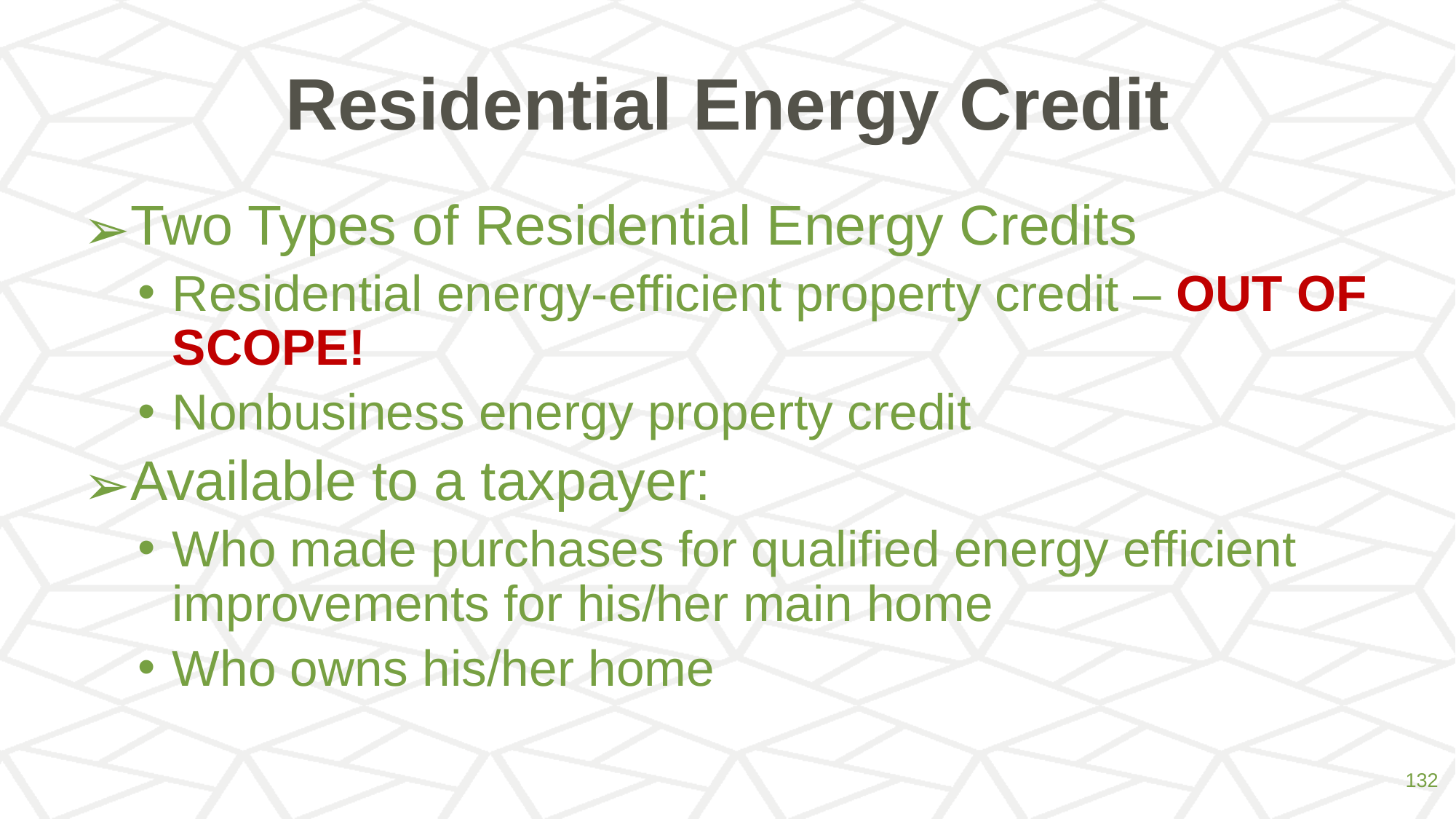

# Residential Energy Credit
Two Types of Residential Energy Credits
Residential energy-efficient property credit – OUT OF SCOPE!
Nonbusiness energy property credit
Available to a taxpayer:
Who made purchases for qualified energy efficient improvements for his/her main home
Who owns his/her home
132